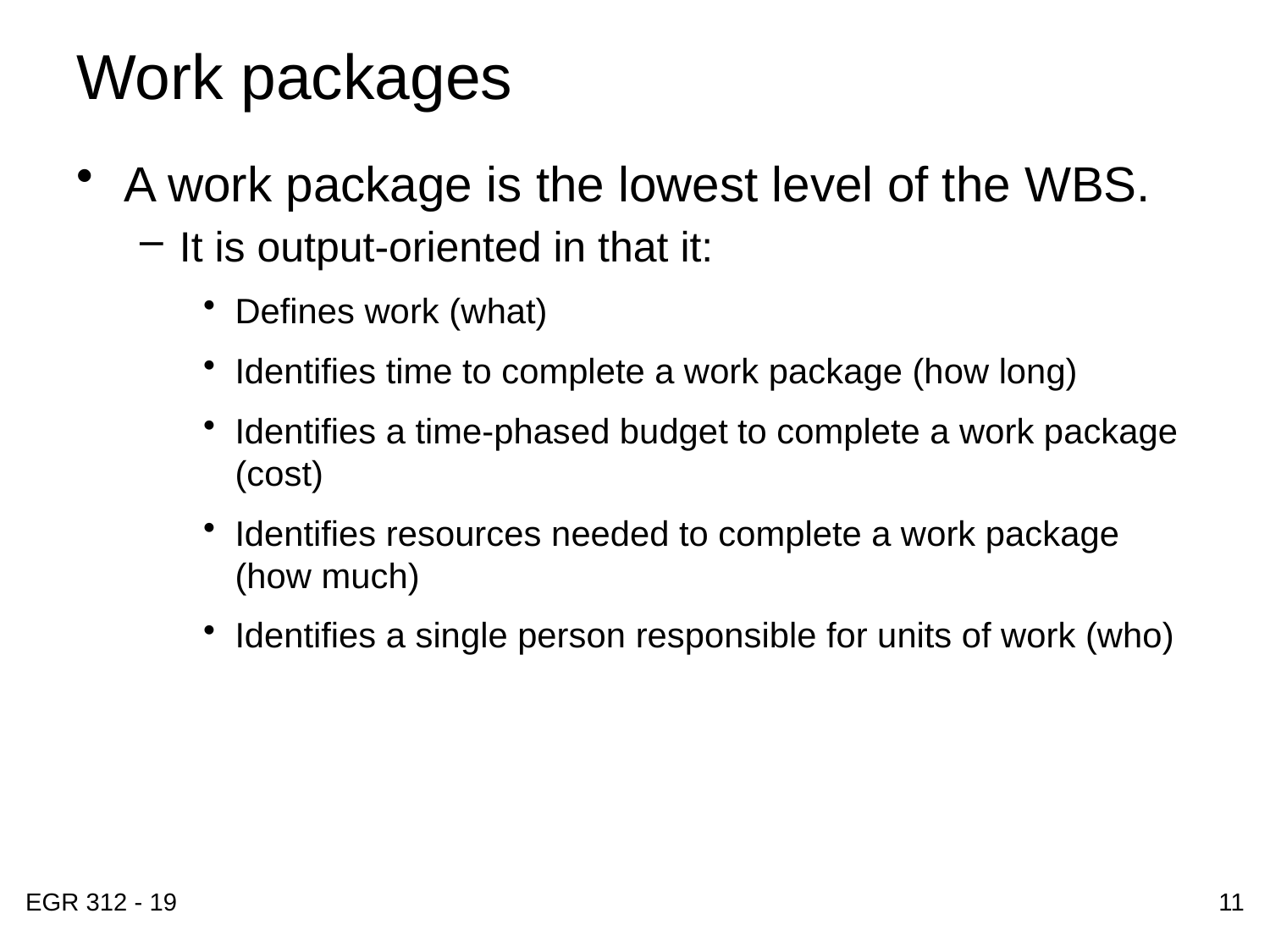

# Work packages
A work package is the lowest level of the WBS.
It is output-oriented in that it:
Defines work (what)
Identifies time to complete a work package (how long)
Identifies a time-phased budget to complete a work package (cost)
Identifies resources needed to complete a work package (how much)
Identifies a single person responsible for units of work (who)
EGR 312 - 19
11